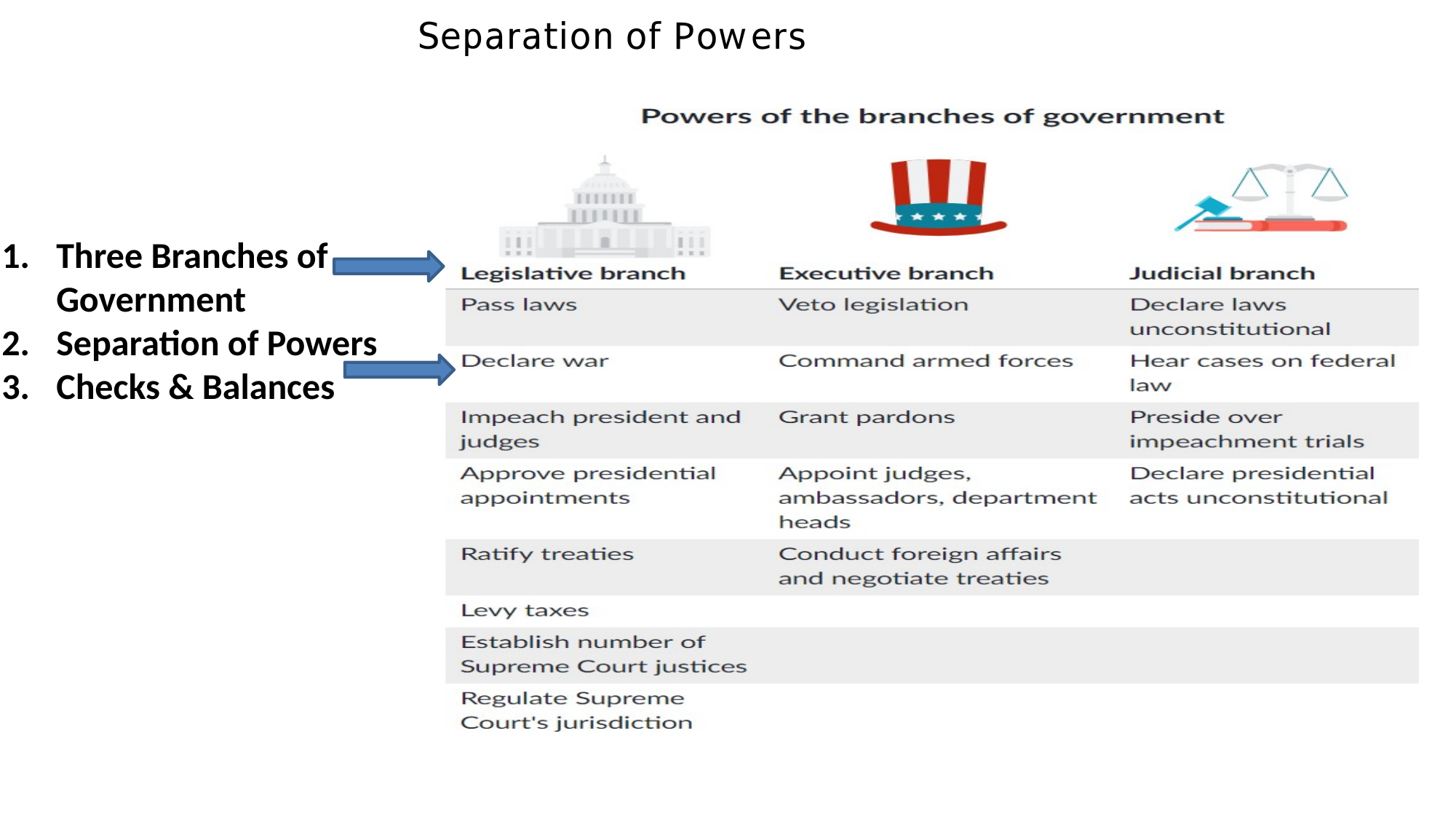

# Separation of Powers

Three Branches of Government
Separation of Powers
Checks & Balances